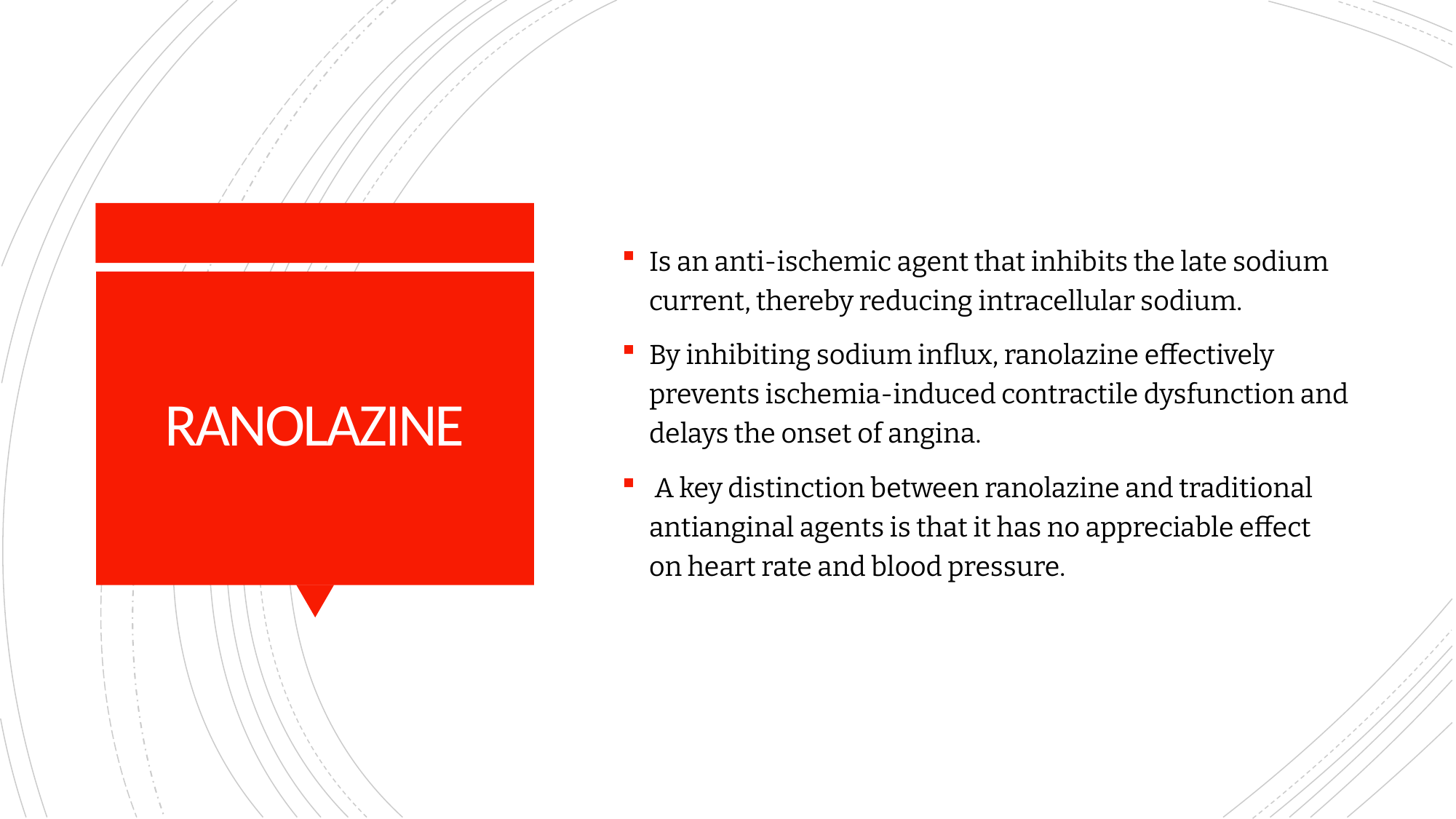

Is an anti-ischemic agent that inhibits the late sodium current, thereby reducing intracellular sodium.
By inhibiting sodium influx, ranolazine effectively prevents ischemia-induced contractile dysfunction and delays the onset of angina.
 A key distinction between ranolazine and traditional antianginal agents is that it has no appreciable effect on heart rate and blood pressure.
# RANOLAZINE